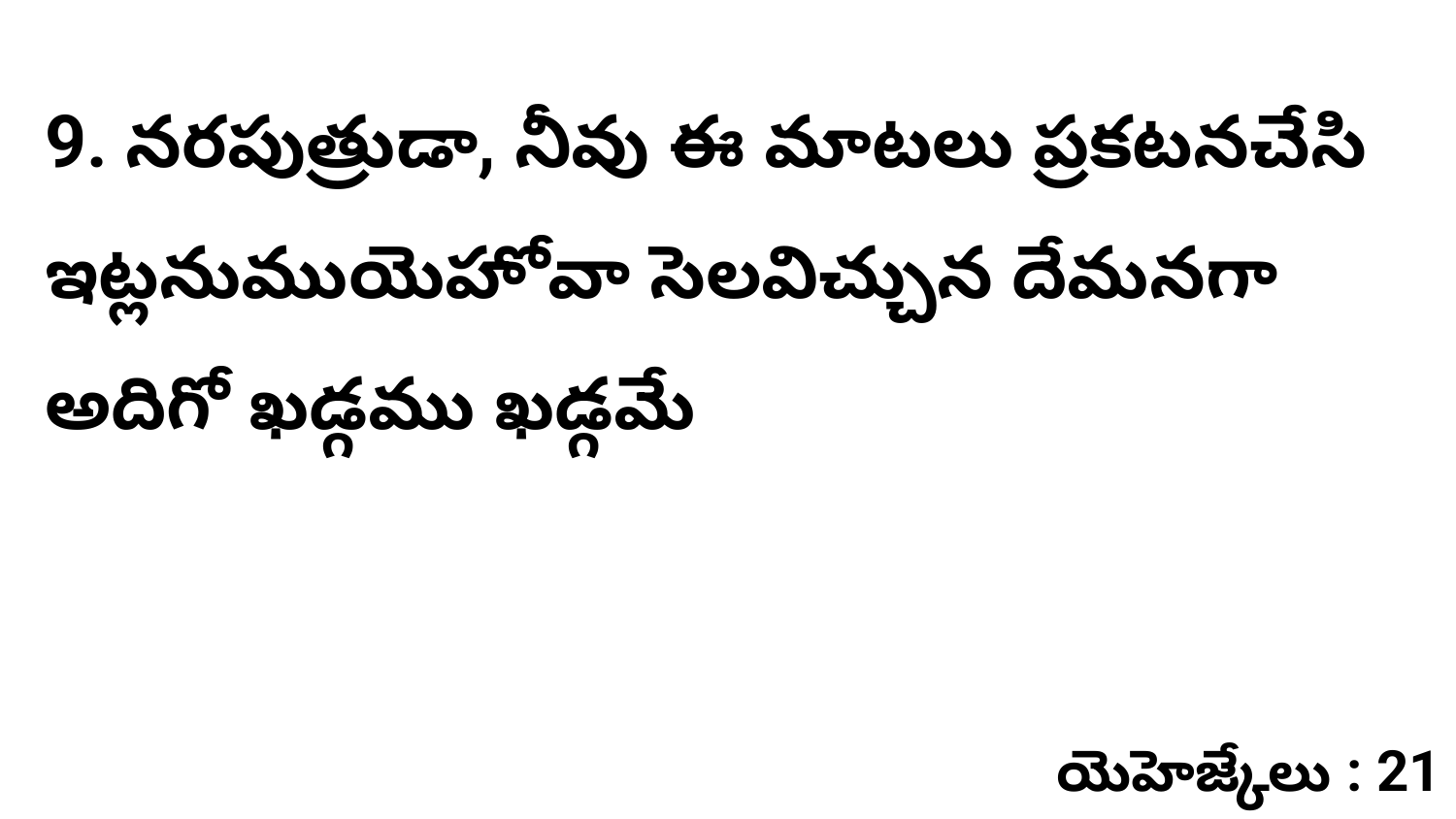

9. నరపుత్రుడా, నీవు ఈ మాటలు ప్రకటనచేసి ఇట్లనుముయెహోవా సెలవిచ్చున దేమనగా అదిగో ఖడ్గము ఖడ్గమే
యెహెజ్కేలు : 21